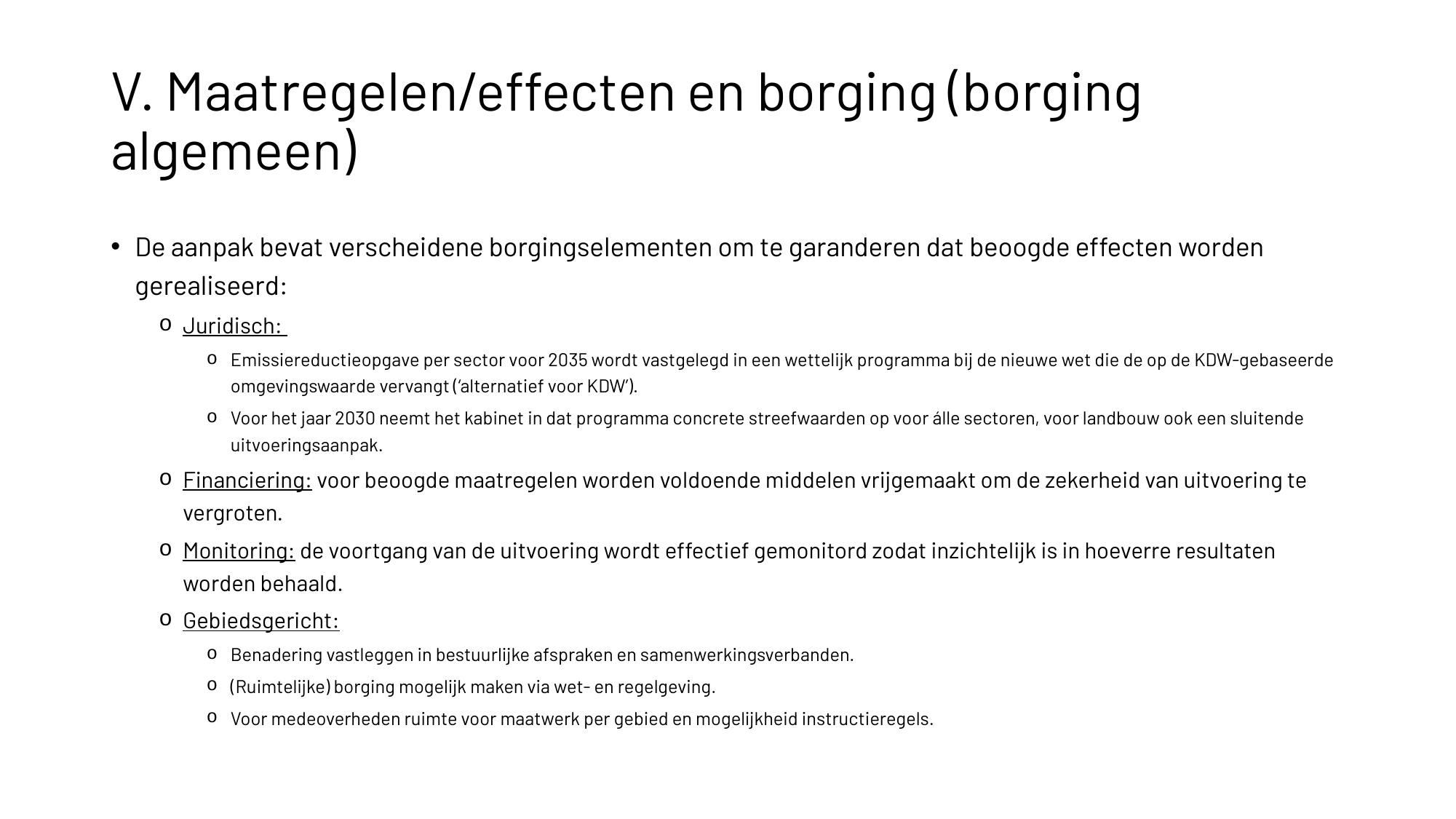

# V. Maatregelen/effecten en borging (borging algemeen)
De aanpak bevat verscheidene borgingselementen om te garanderen dat beoogde effecten worden gerealiseerd:
Juridisch:
Emissiereductieopgave per sector voor 2035 wordt vastgelegd in een wettelijk programma bij de nieuwe wet die de op de KDW-gebaseerde omgevingswaarde vervangt (‘alternatief voor KDW’).
Voor het jaar 2030 neemt het kabinet in dat programma concrete streefwaarden op voor álle sectoren, voor landbouw ook een sluitende uitvoeringsaanpak.
Financiering: voor beoogde maatregelen worden voldoende middelen vrijgemaakt om de zekerheid van uitvoering te vergroten.
Monitoring: de voortgang van de uitvoering wordt effectief gemonitord zodat inzichtelijk is in hoeverre resultaten worden behaald.
Gebiedsgericht:
Benadering vastleggen in bestuurlijke afspraken en samenwerkingsverbanden.
(Ruimtelijke) borging mogelijk maken via wet- en regelgeving.
Voor medeoverheden ruimte voor maatwerk per gebied en mogelijkheid instructieregels.